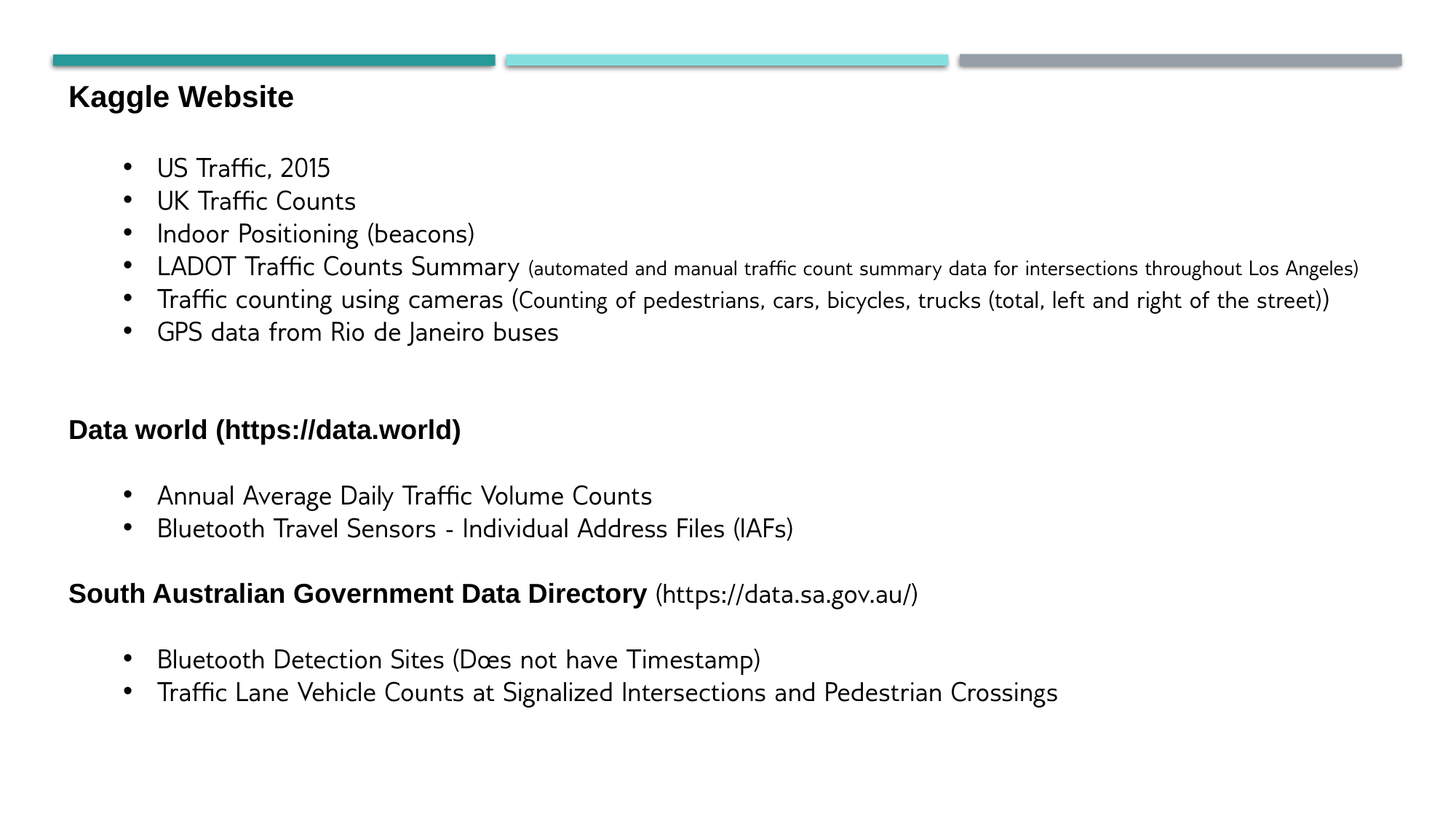

Kaggle Website

US Traffic, 2015
UK Traffic Counts
Indoor Positioning (beacons)
LADOT Traffic Counts Summary (automated and manual traffic count summary data for intersections throughout Los Angeles)
Traffic counting using cameras (Counting of pedestrians, cars, bicycles, trucks (total, left and right of the street))
GPS data from Rio de Janeiro buses

Data world (https://data.world)

Annual Average Daily Traffic Volume Counts
Bluetooth Travel Sensors - Individual Address Files (IAFs)

South Australian Government Data Directory (https://data.sa.gov.au/)

Bluetooth Detection Sites (Does not have Timestamp)
Traffic Lane Vehicle Counts at Signalized Intersections and Pedestrian Crossings